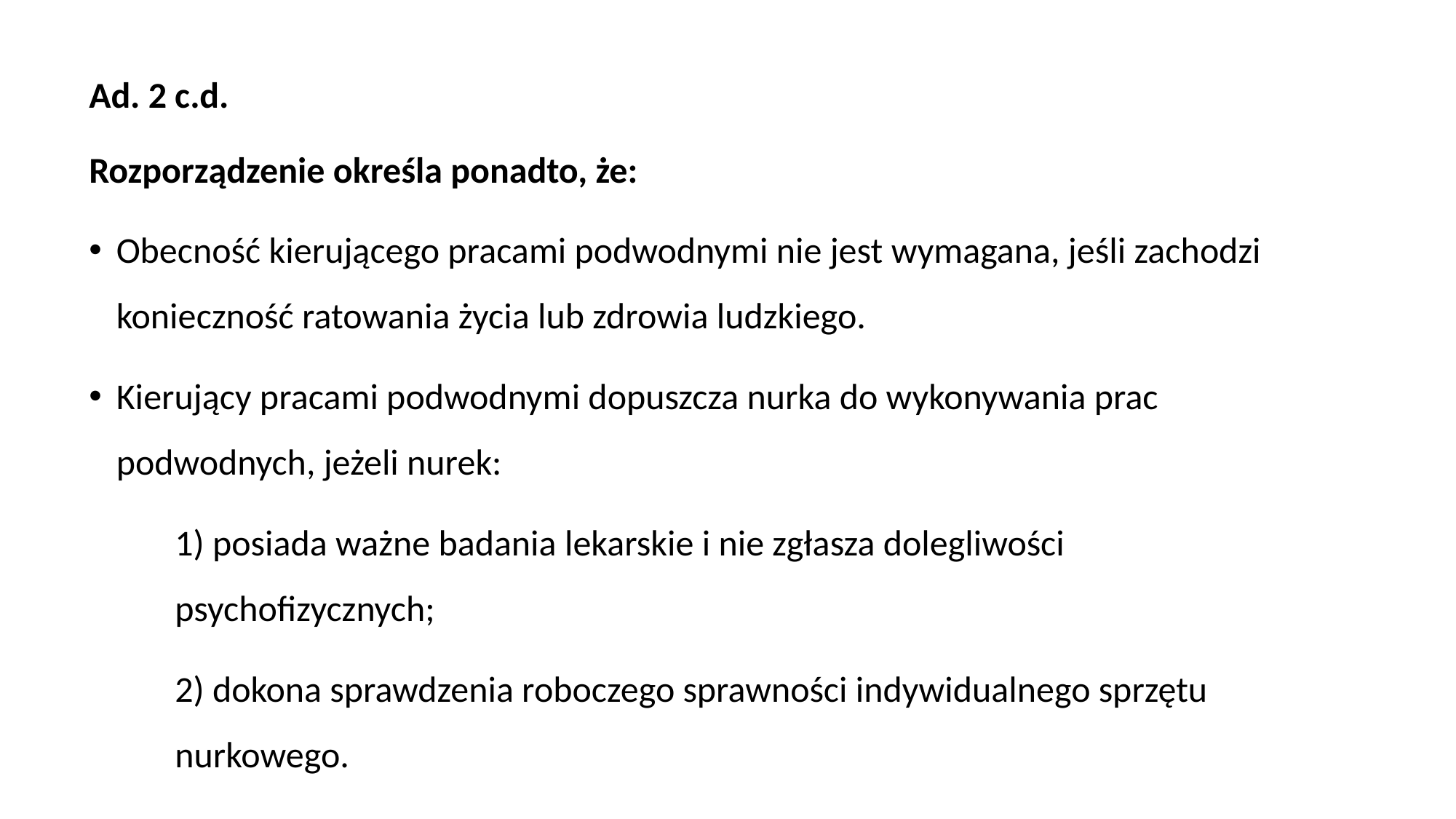

Ad. 2 c.d.
Rozporządzenie określa ponadto, że:
Obecność kierującego pracami podwodnymi nie jest wymagana, jeśli zachodzi konieczność ratowania życia lub zdrowia ludzkiego.
Kierujący pracami podwodnymi dopuszcza nurka do wykonywania prac podwodnych, jeżeli nurek:
1) posiada ważne badania lekarskie i nie zgłasza dolegliwości psychofizycznych;
2) dokona sprawdzenia roboczego sprawności indywidualnego sprzętu nurkowego.